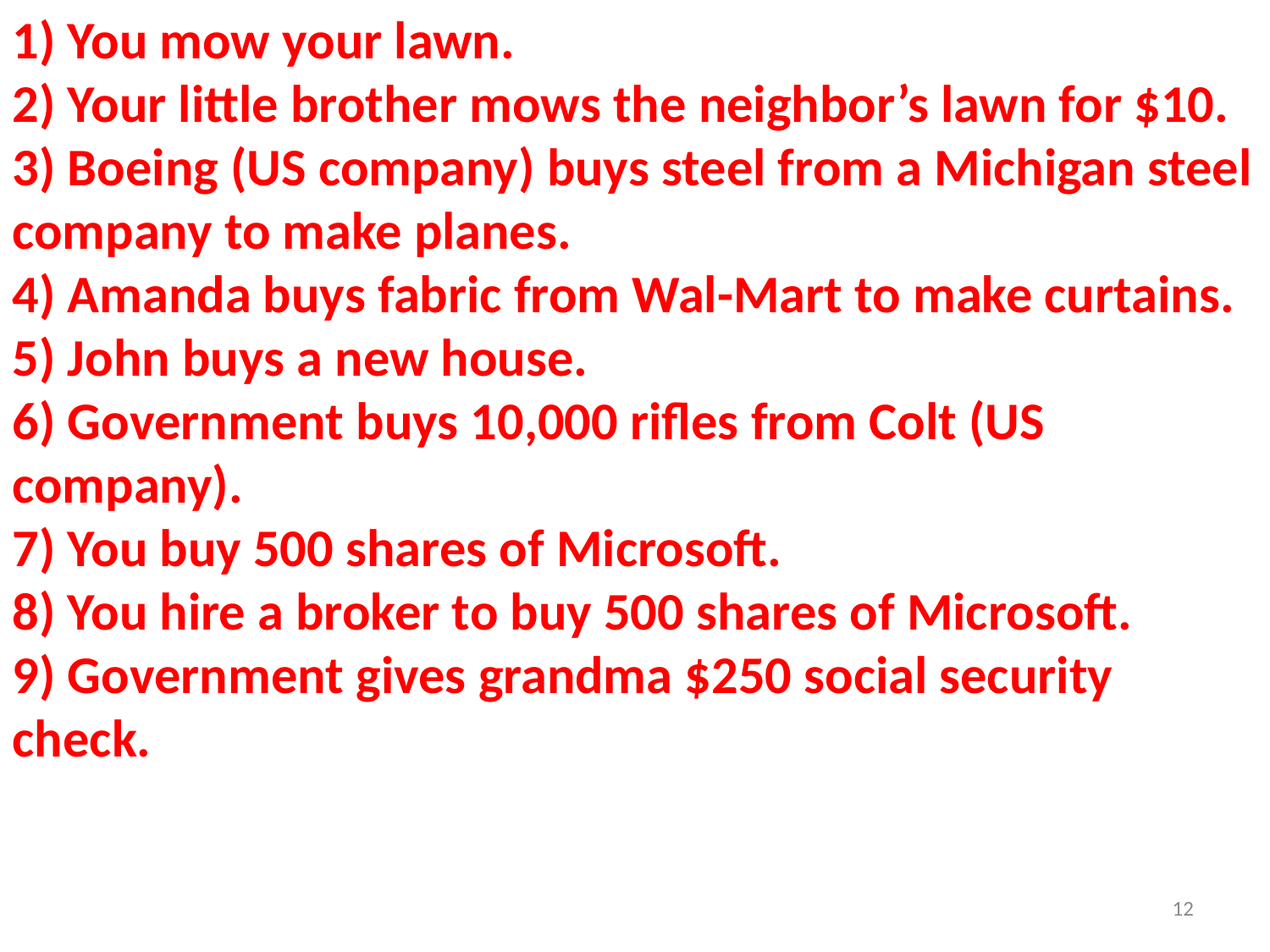

1) You mow your lawn.
2) Your little brother mows the neighbor’s lawn for $10.
3) Boeing (US company) buys steel from a Michigan steel company to make planes.
4) Amanda buys fabric from Wal-Mart to make curtains.
5) John buys a new house.
6) Government buys 10,000 rifles from Colt (US company).
7) You buy 500 shares of Microsoft.
8) You hire a broker to buy 500 shares of Microsoft.
9) Government gives grandma $250 social security check.
12